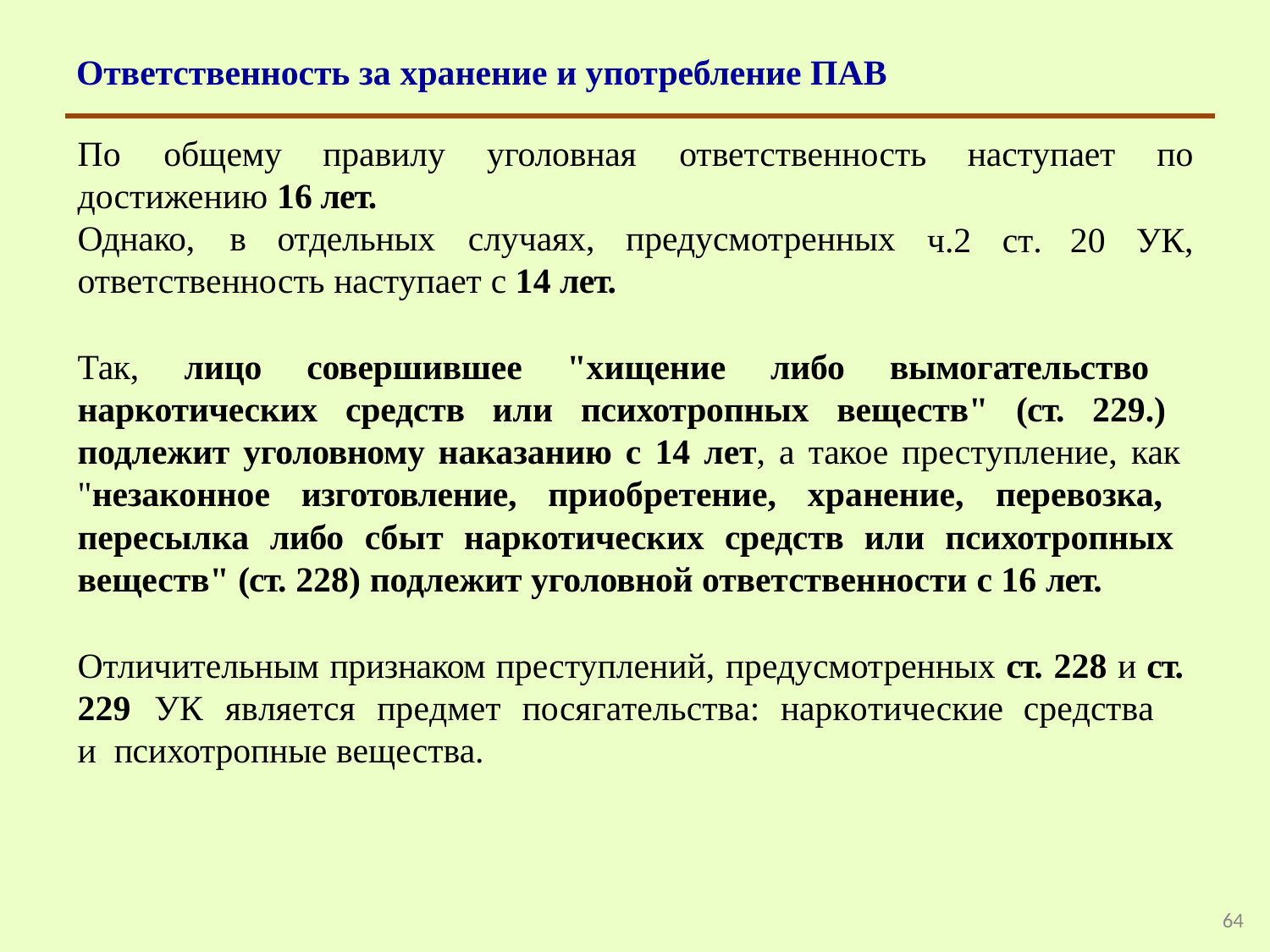

Ответственность за хранение и употребление ПАВ
По	общему	правилу	уголовная	ответственность
наступает	по

ч.2	ст.	20	УК,
достижению 16 лет.
Однако,	в	отдельных	случаях,	предусмотренных
ответственность наступает с 14 лет.

Так, лицо совершившее "хищение либо вымогательство  наркотических средств или психотропных веществ" (ст. 229.)  подлежит уголовному наказанию с 14 лет, а такое преступление, как  "незаконное изготовление, приобретение, хранение, перевозка,  пересылка либо сбыт наркотических средств или психотропных  веществ" (ст. 228) подлежит уголовной ответственности с 16 лет.

Отличительным признаком преступлений, предусмотренных ст. 228 и ст.
229	УК	является	предмет	посягательства:	наркотические	средства	и  психотропные вещества.
64